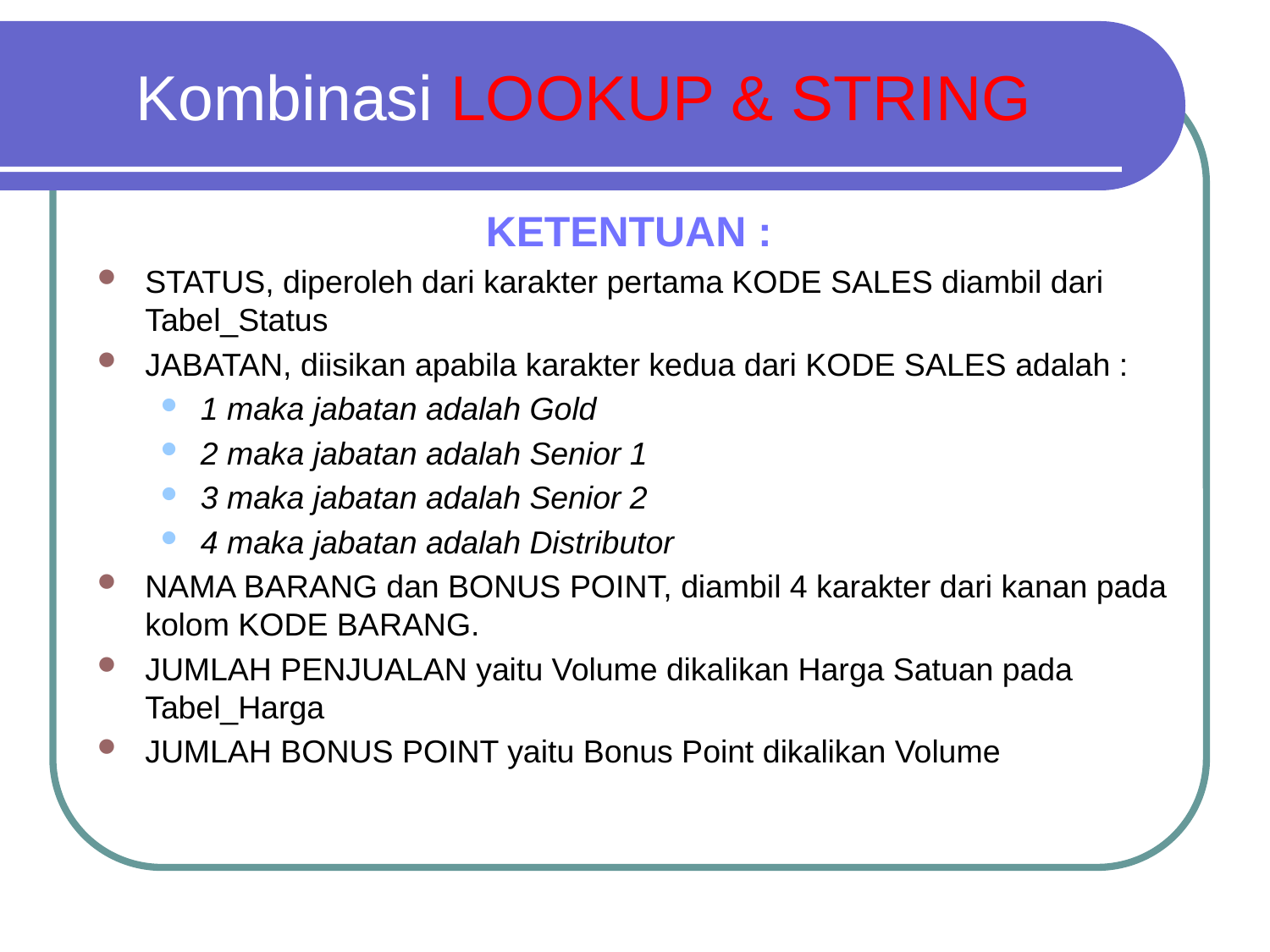

# Kombinasi LOOKUP & STRING
KETENTUAN :
STATUS, diperoleh dari karakter pertama KODE SALES diambil dari Tabel_Status
JABATAN, diisikan apabila karakter kedua dari KODE SALES adalah :
1 maka jabatan adalah Gold
2 maka jabatan adalah Senior 1
3 maka jabatan adalah Senior 2
4 maka jabatan adalah Distributor
NAMA BARANG dan BONUS POINT, diambil 4 karakter dari kanan pada kolom KODE BARANG.
JUMLAH PENJUALAN yaitu Volume dikalikan Harga Satuan pada Tabel_Harga
JUMLAH BONUS POINT yaitu Bonus Point dikalikan Volume